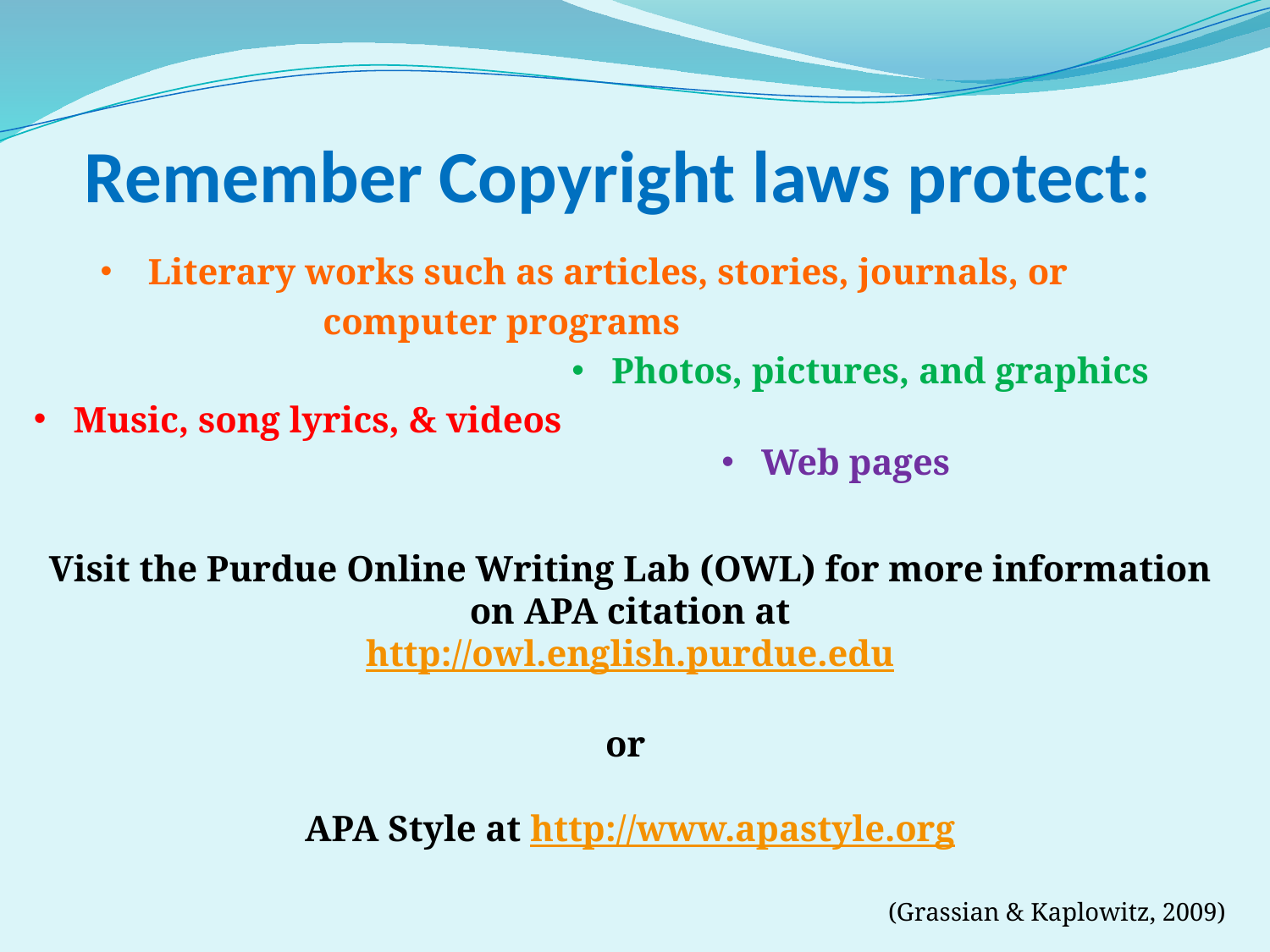

# Remember Copyright laws protect:
Literary works such as articles, stories, journals, or
                         computer programs
Photos, pictures, and graphics
Music, song lyrics, & videos
Web pages
Visit the Purdue Online Writing Lab (OWL) for more information on APA citation at
http://owl.english.purdue.edu

or

APA Style at http://www.apastyle.org

(Grassian & Kaplowitz, 2009)